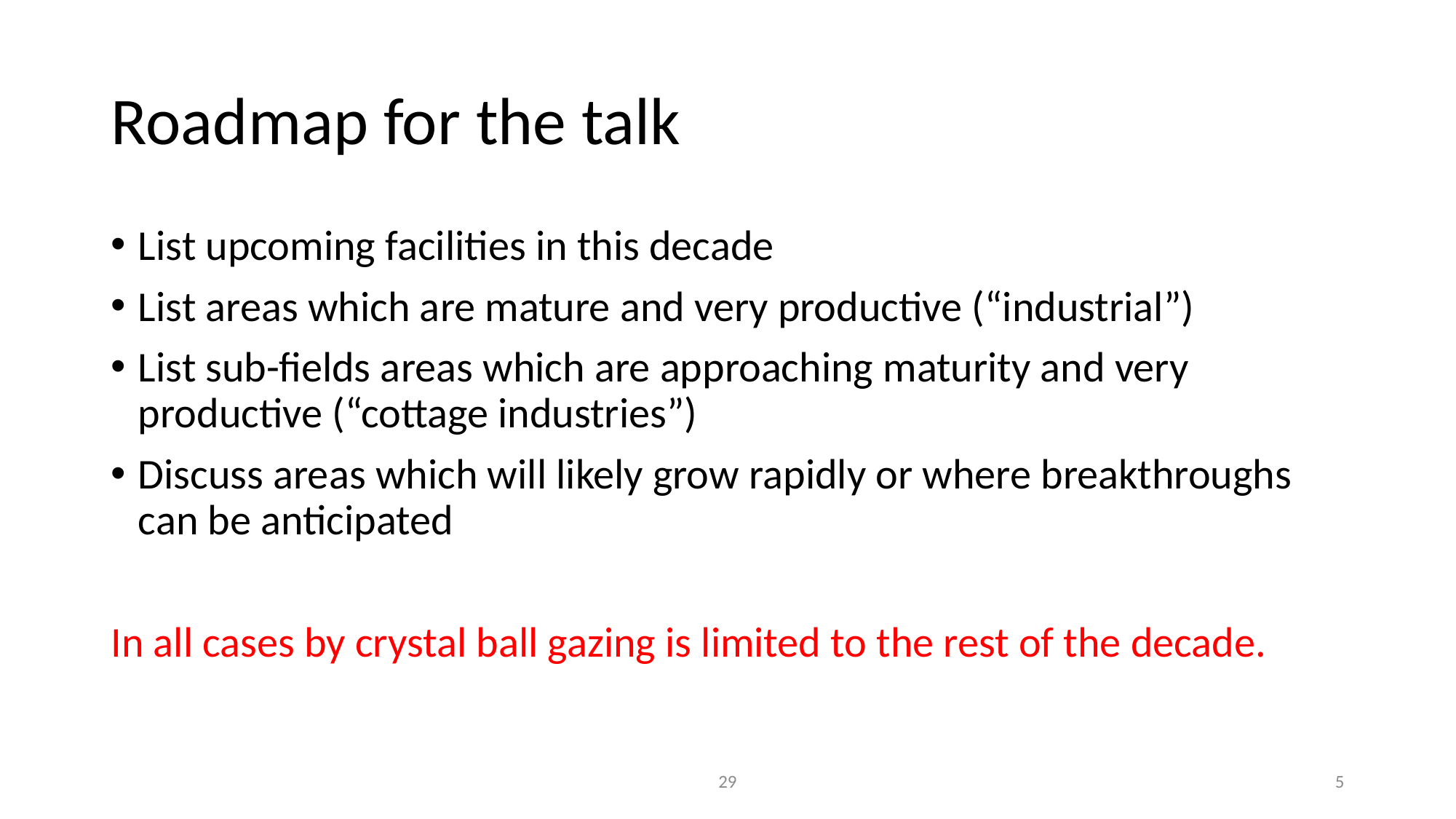

# Roadmap for the talk
List upcoming facilities in this decade
List areas which are mature and very productive (“industrial”)
List sub-fields areas which are approaching maturity and very productive (“cottage industries”)
Discuss areas which will likely grow rapidly or where breakthroughs can be anticipated

In all cases by crystal ball gazing is limited to the rest of the decade.
29
5